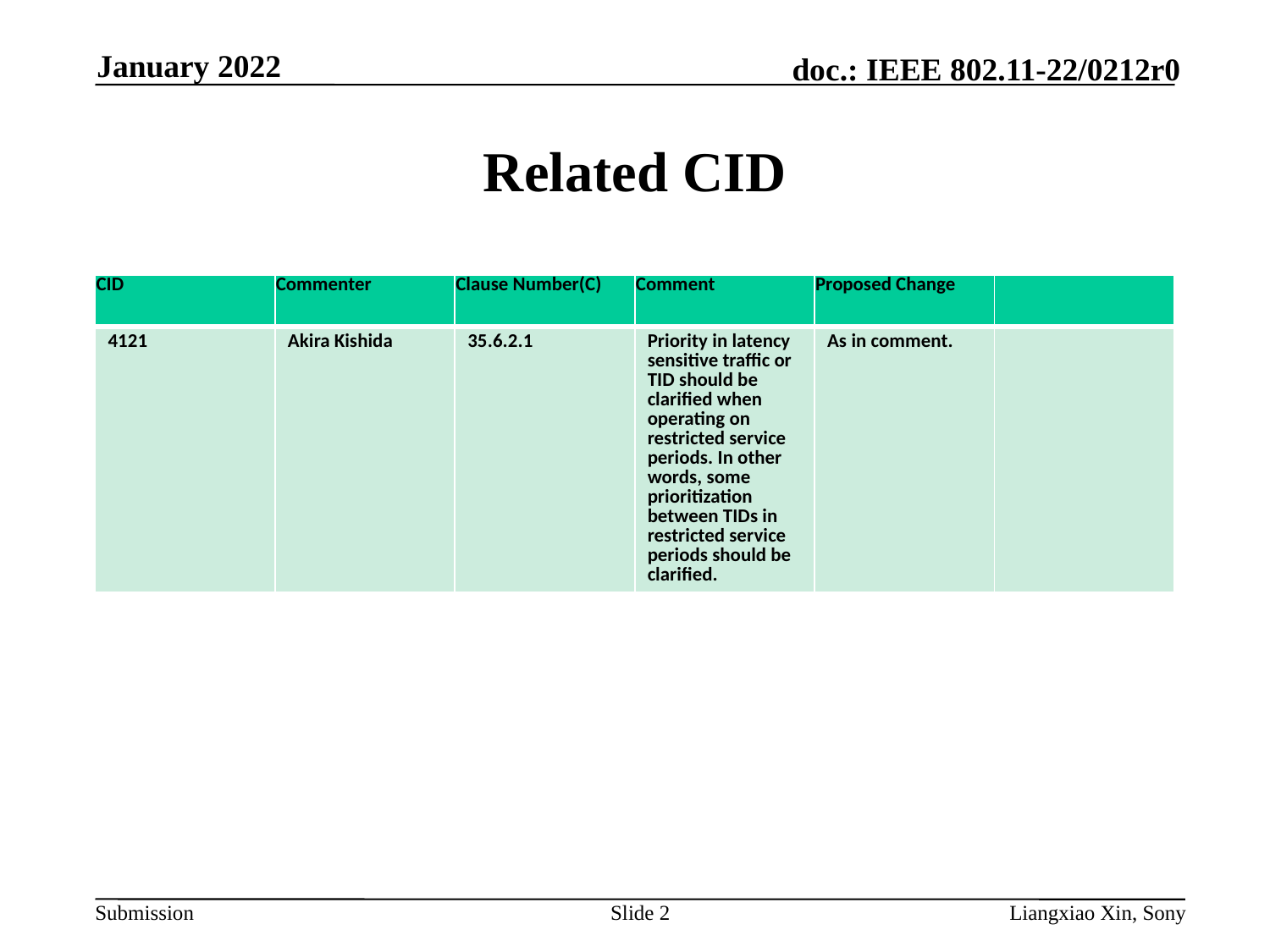

January 2022
# Related CID
| CID | Commenter | Clause Number(C) | Comment | Proposed Change |  |
| --- | --- | --- | --- | --- | --- |
| 4121 | Akira Kishida | 35.6.2.1 | Priority in latency sensitive traffic or TID should be clarified when operating on restricted service periods. In other words, some prioritization between TIDs in restricted service periods should be clarified. | As in comment. |  |
Slide 2
Liangxiao Xin, Sony